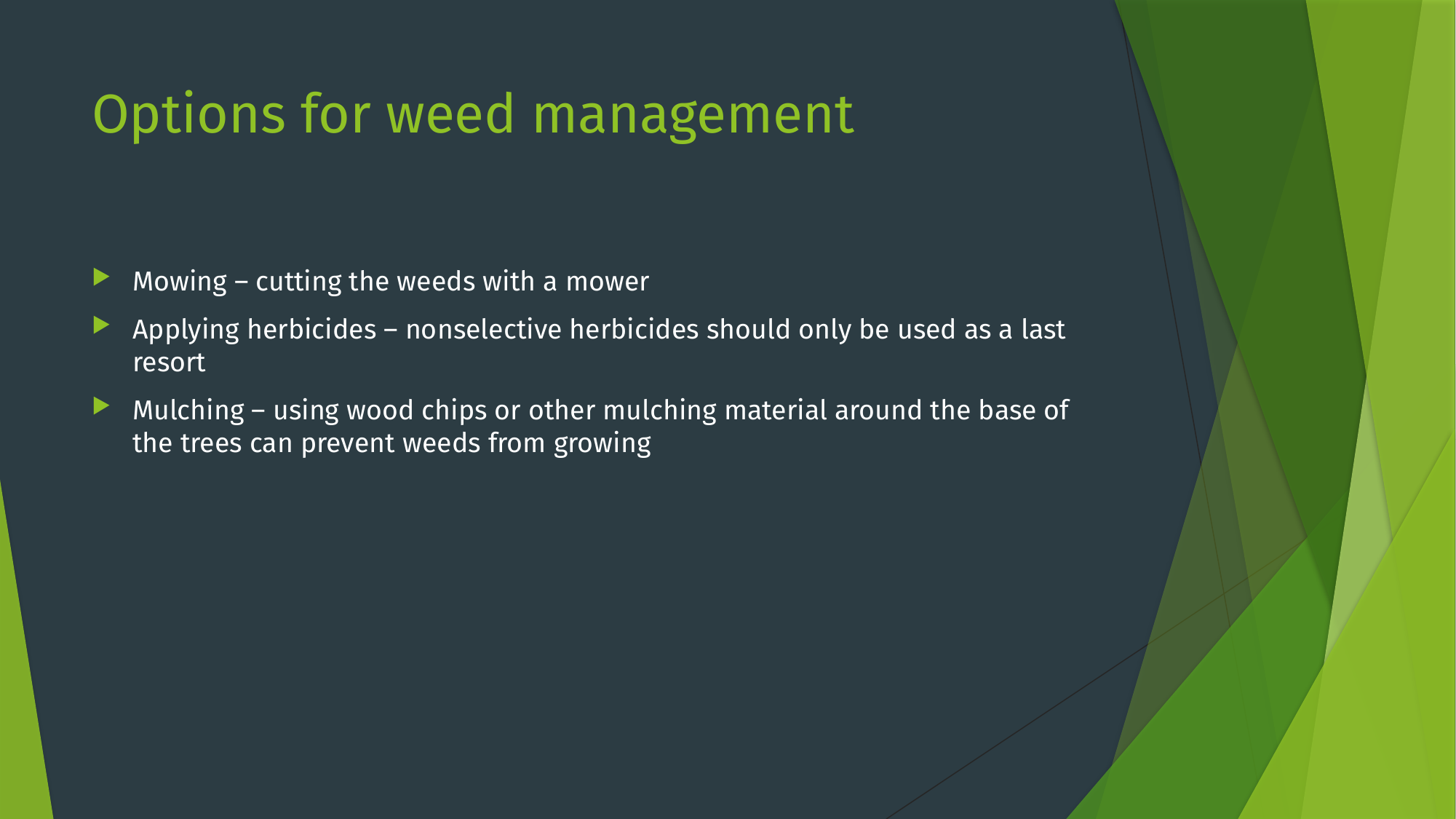

# Options for weed management
Mowing – cutting the weeds with a mower
Applying herbicides – nonselective herbicides should only be used as a last resort
Mulching – using wood chips or other mulching material around the base of the trees can prevent weeds from growing